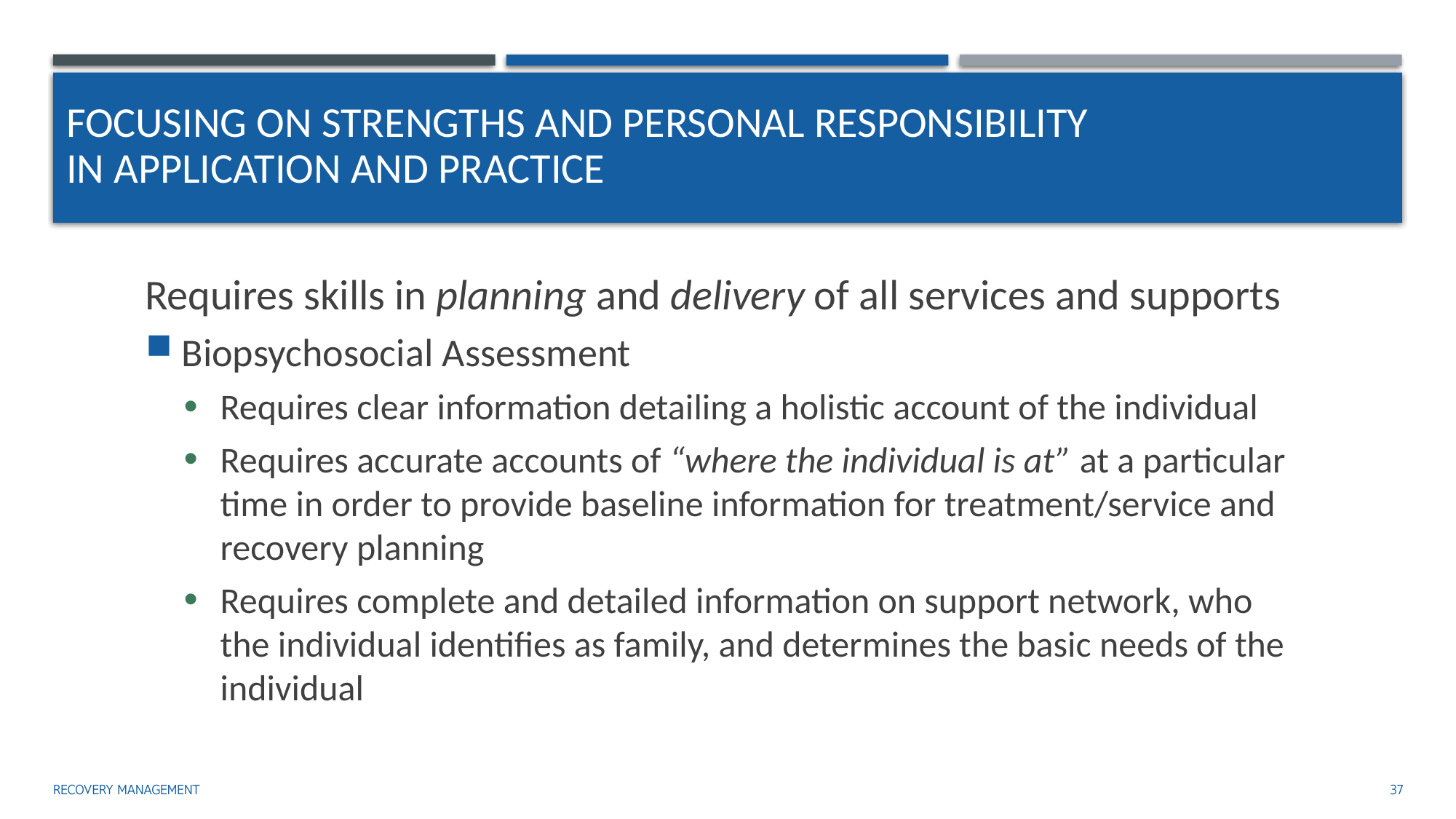

# focusing on strengths and personal responsibility In Application and Practice
Requires skills in planning and delivery of all services and supports
Biopsychosocial Assessment
Requires clear information detailing a holistic account of the individual
Requires accurate accounts of “where the individual is at” at a particular time in order to provide baseline information for treatment/service and recovery planning
Requires complete and detailed information on support network, who the individual identifies as family, and determines the basic needs of the individual

Recovery management
37